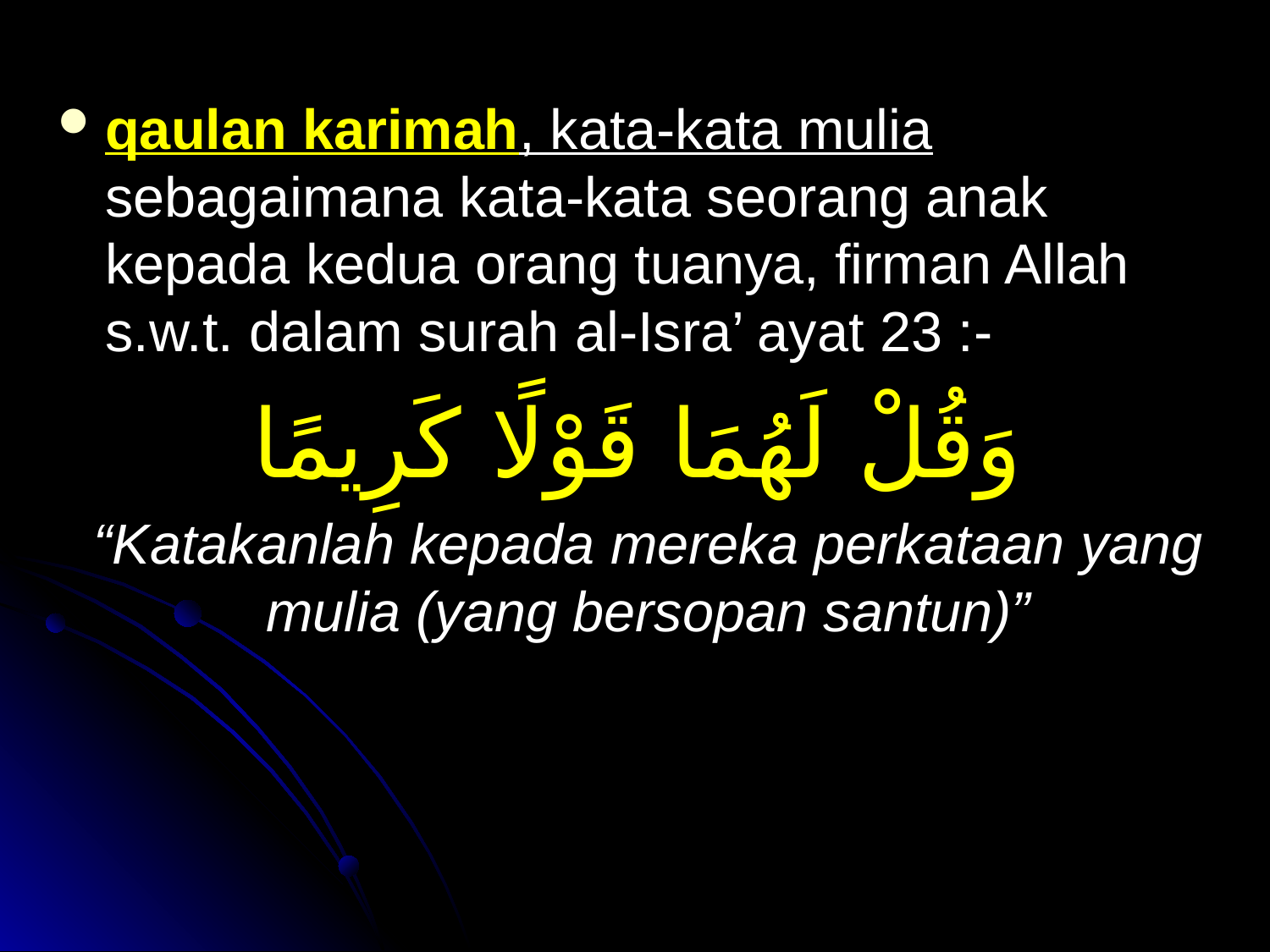

qaulan karimah, kata-kata mulia sebagaimana kata-kata seorang anak kepada kedua orang tuanya, firman Allah s.w.t. dalam surah al-Isra’ ayat 23 :-
وَقُلْ لَهُمَا قَوْلًا كَرِيمًا
“Katakanlah kepada mereka perkataan yang mulia (yang bersopan santun)”